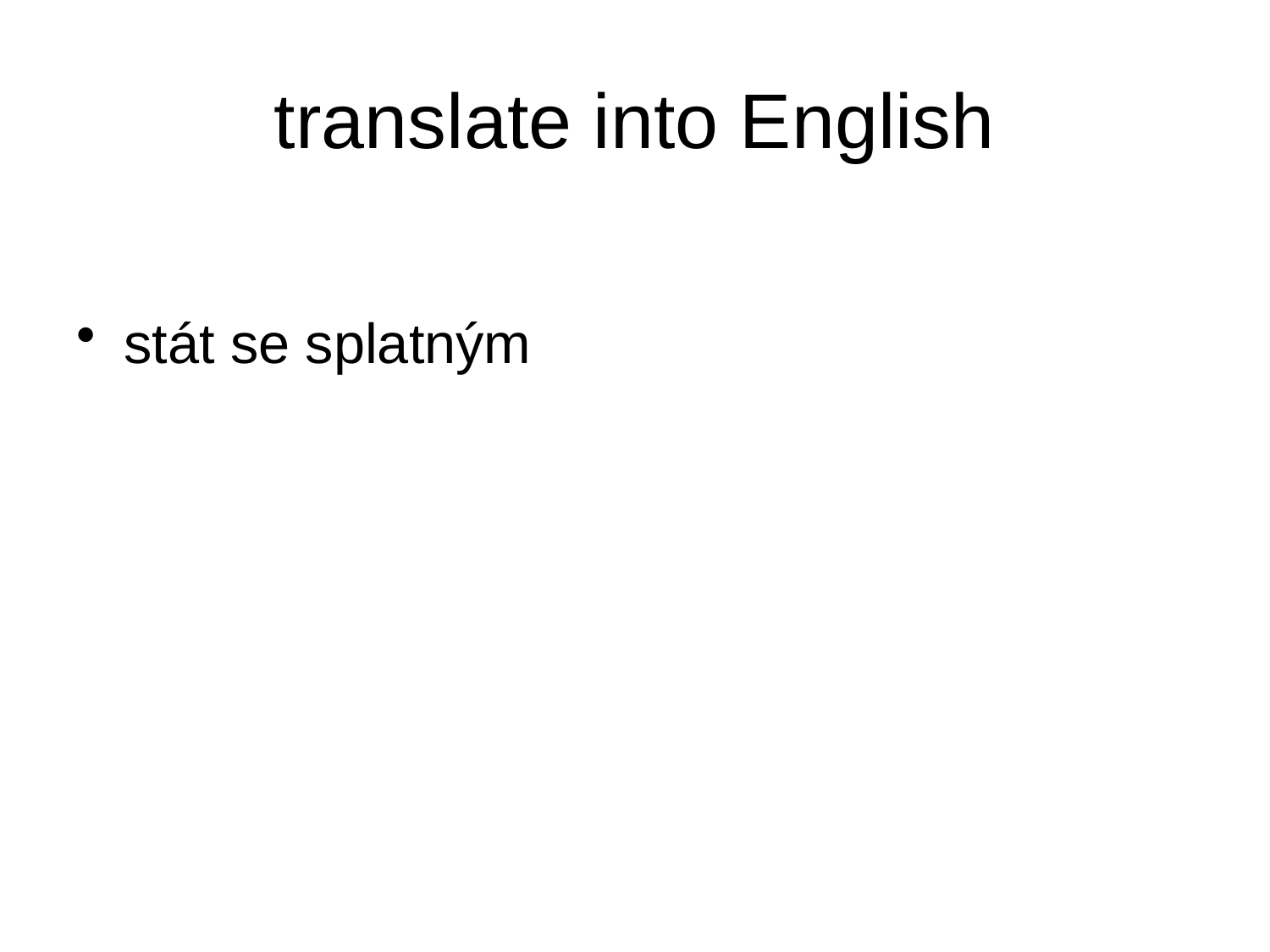

# translate into English

stát se splatným